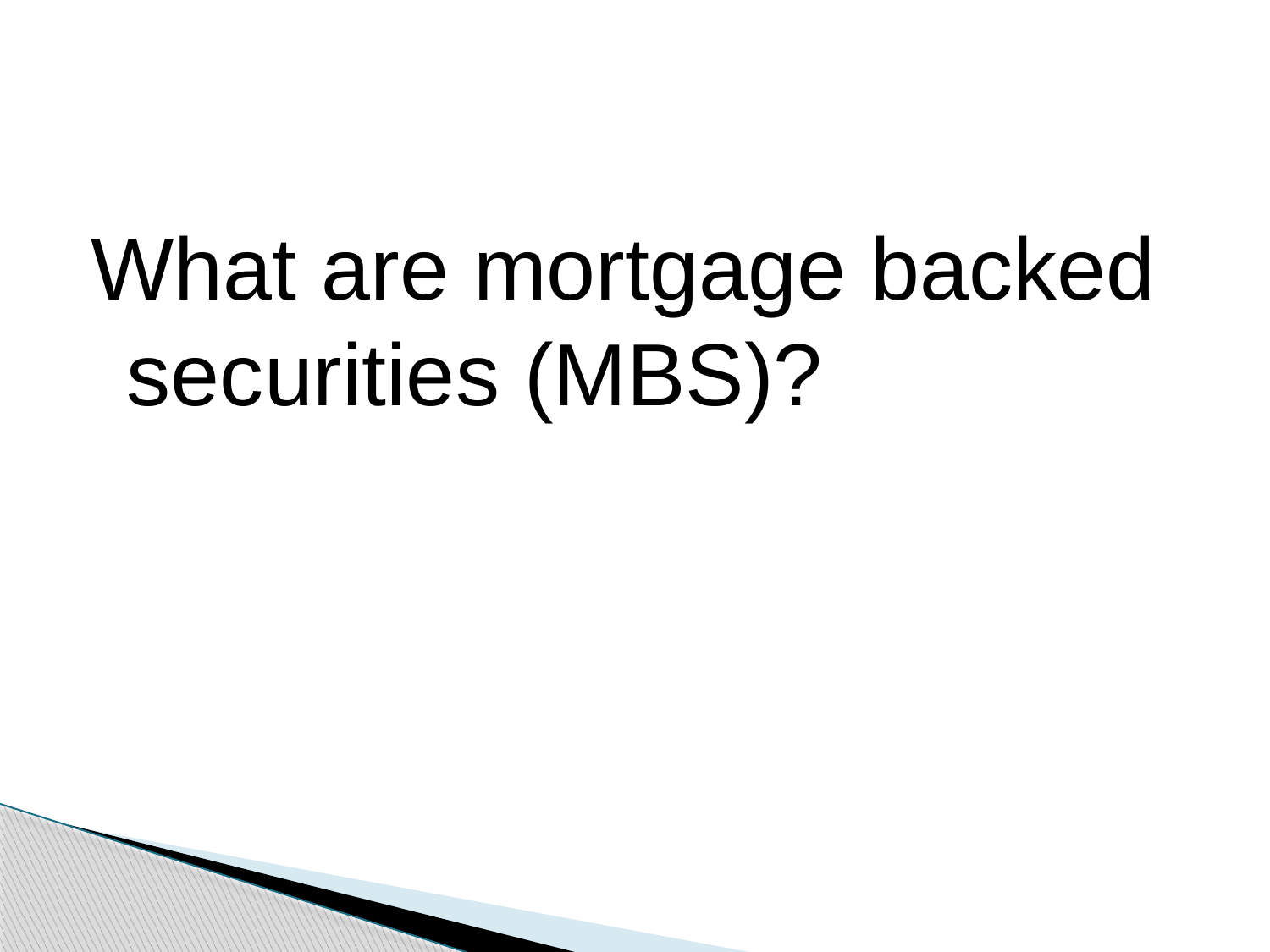

#
What are mortgage backed securities (MBS)?